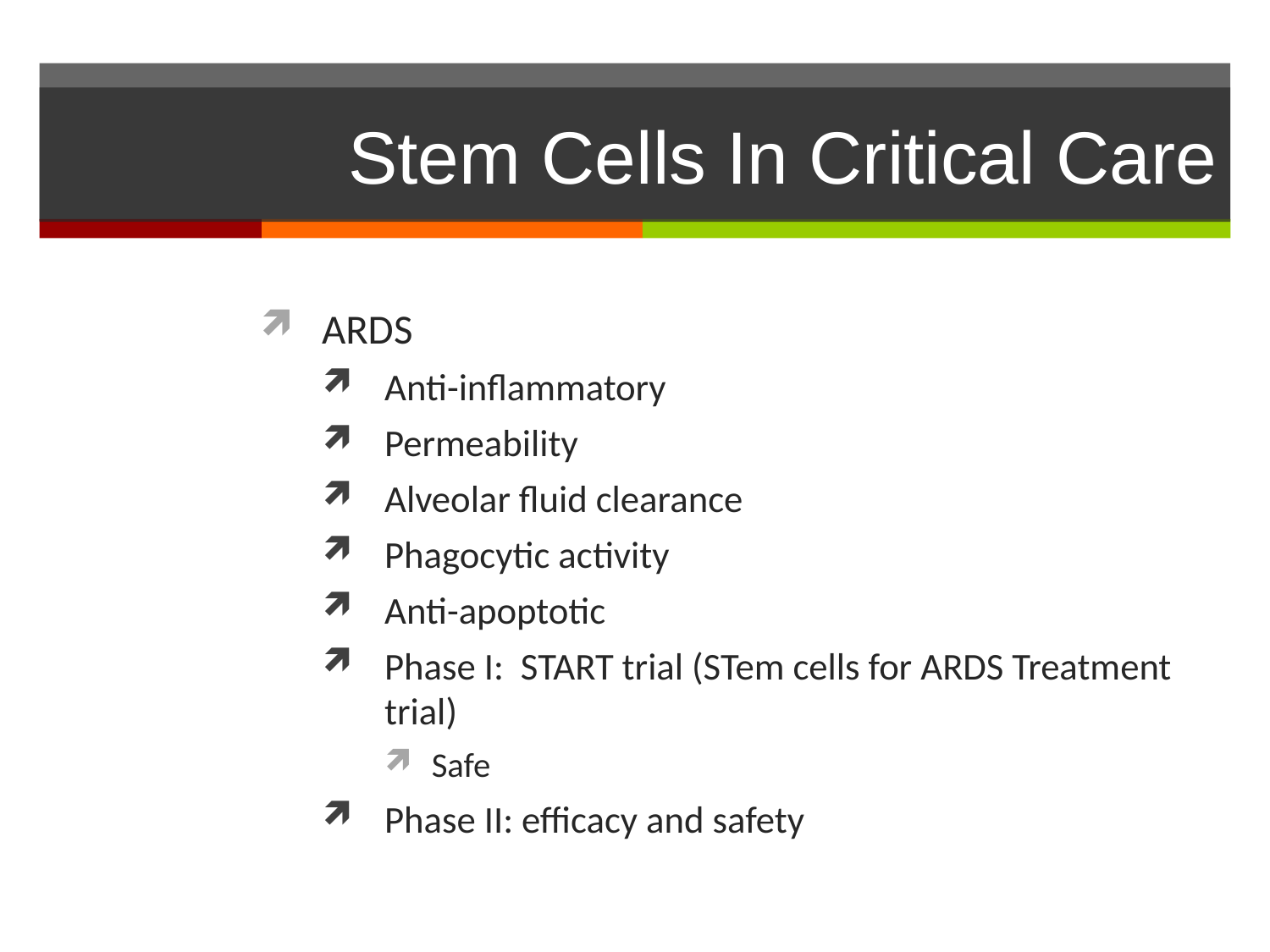

# Stem Cells In Critical Care
ARDS
Anti-inflammatory
Permeability
Alveolar fluid clearance
Phagocytic activity
Anti-apoptotic
Phase I:  START trial (STem cells for ARDS Treatment trial)
Safe
Phase II: efficacy and safety